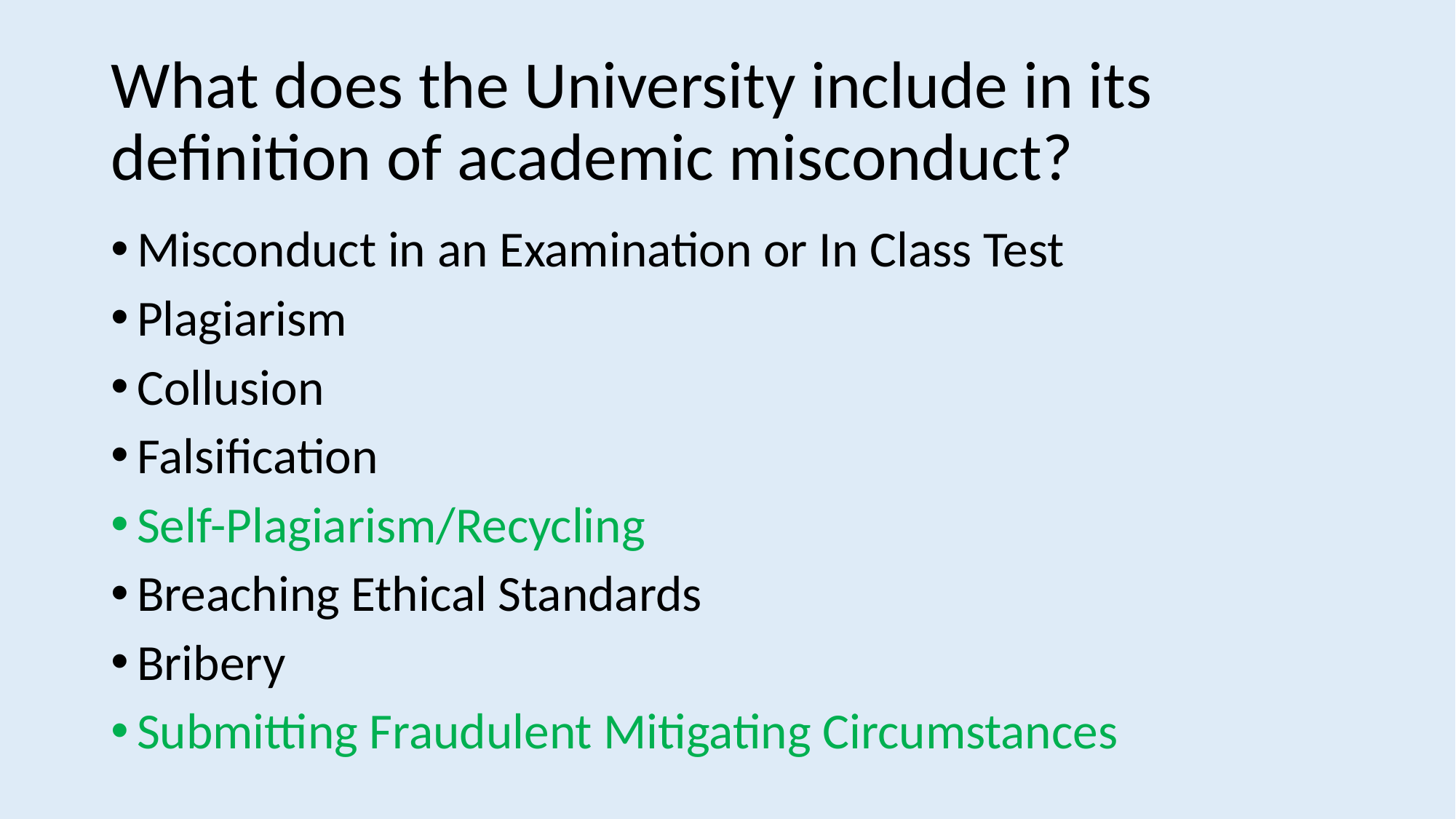

# What does the University include in its definition of academic misconduct?
Misconduct in an Examination or In Class Test
Plagiarism
Collusion
Falsification
Self-Plagiarism/Recycling
Breaching Ethical Standards
Bribery
Submitting Fraudulent Mitigating Circumstances